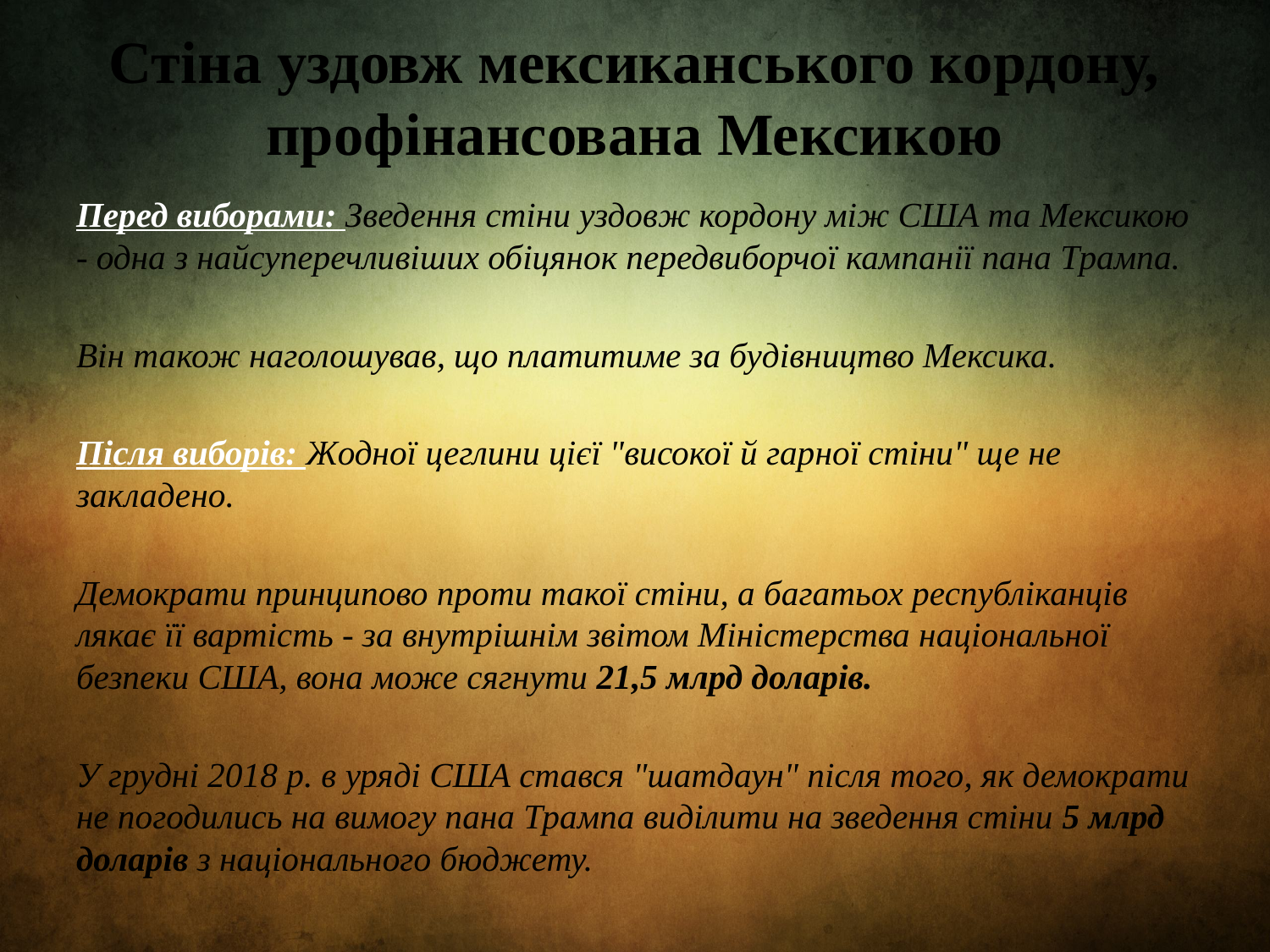

# Стіна уздовж мексиканського кордону, профінансована Мексикою
Перед виборами: Зведення стіни уздовж кордону між США та Мексикою - одна з найсуперечливіших обіцянок передвиборчої кампанії пана Трампа.

Він також наголошував, що платитиме за будівництво Мексика.

Після виборів: Жодної цеглини цієї "високої й гарної стіни" ще не закладено.

Демократи принципово проти такої стіни, а багатьох республіканців лякає її вартість - за внутрішнім звітом Міністерства національної безпеки США, вона може сягнути 21,5 млрд доларів.

У грудні 2018 р. в уряді США стався "шатдаун" після того, як демократи не погодились на вимогу пана Трампа виділити на зведення стіни 5 млрд доларів з національного бюджету.